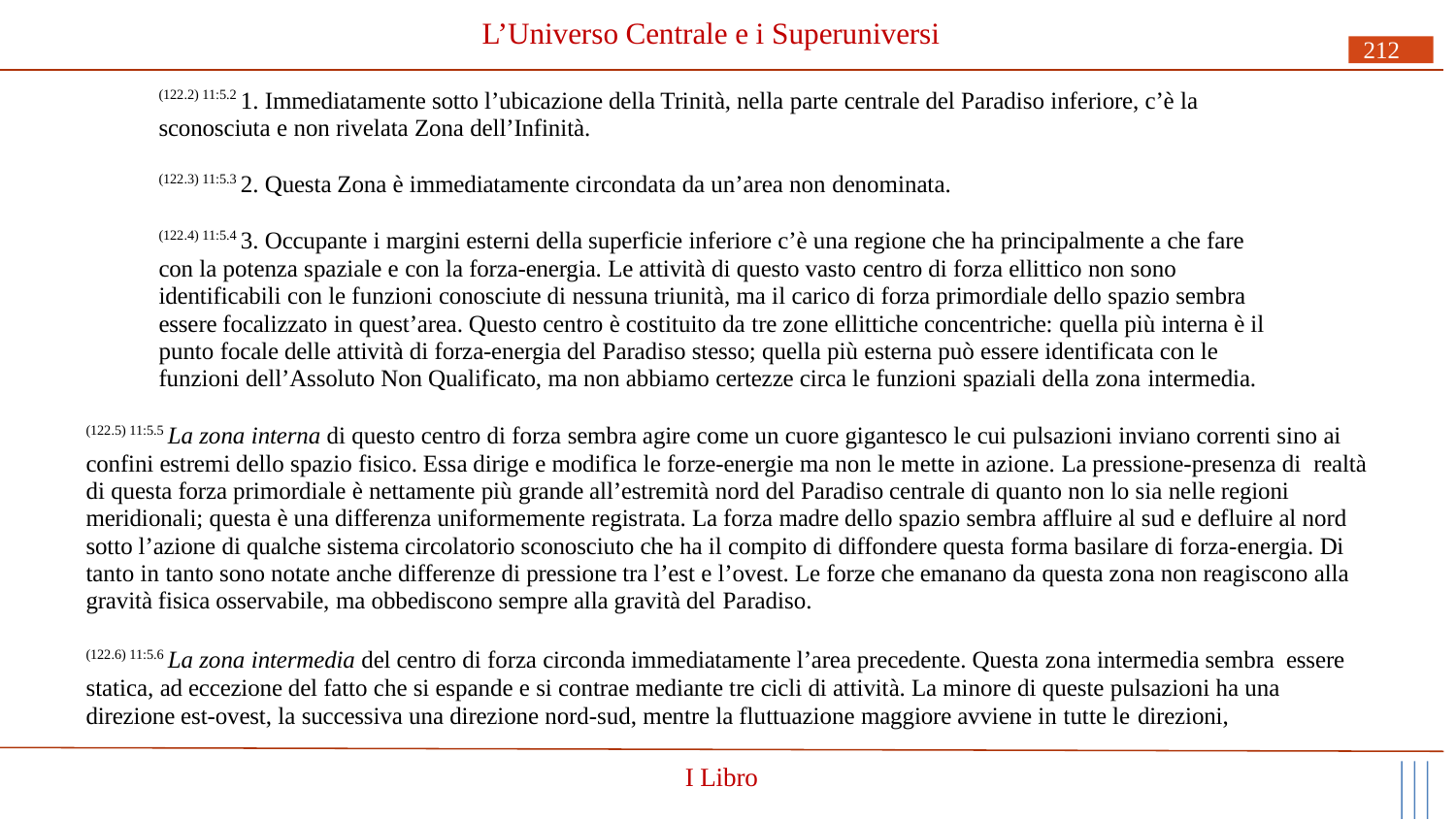

# L’Universo Centrale e i Superuniversi
212

(122.2) 11:5.2 1. Immediatamente sotto l’ubicazione della Trinità, nella parte centrale del Paradiso inferiore, c’è la  sconosciuta e non rivelata Zona dell’Infinità.

(122.3) 11:5.3 2. Questa Zona è immediatamente circondata da un’area non denominata.

(122.4) 11:5.4 3. Occupante i margini esterni della superficie inferiore c’è una regione che ha principalmente a che fare  con la potenza spaziale e con la forza-energia. Le attività di questo vasto centro di forza ellittico non sono  identificabili con le funzioni conosciute di nessuna triunità, ma il carico di forza primordiale dello spazio sembra  essere focalizzato in quest’area. Questo centro è costituito da tre zone ellittiche concentriche: quella più interna è il  punto focale delle attività di forza-energia del Paradiso stesso; quella più esterna può essere identificata con le  funzioni dell’Assoluto Non Qualificato, ma non abbiamo certezze circa le funzioni spaziali della zona intermedia.

(122.5) 11:5.5 La zona interna di questo centro di forza sembra agire come un cuore gigantesco le cui pulsazioni inviano correnti sino ai  confini estremi dello spazio fisico. Essa dirige e modifica le forze-energie ma non le mette in azione. La pressione-presenza di  realtà di questa forza primordiale è nettamente più grande all’estremità nord del Paradiso centrale di quanto non lo sia nelle regioni  meridionali; questa è una differenza uniformemente registrata. La forza madre dello spazio sembra affluire al sud e defluire al nord  sotto l’azione di qualche sistema circolatorio sconosciuto che ha il compito di diffondere questa forma basilare di forza-energia. Di  tanto in tanto sono notate anche differenze di pressione tra l’est e l’ovest. Le forze che emanano da questa zona non reagiscono alla  gravità fisica osservabile, ma obbediscono sempre alla gravità del Paradiso.

(122.6) 11:5.6 La zona intermedia del centro di forza circonda immediatamente l’area precedente. Questa zona intermedia sembra  essere statica, ad eccezione del fatto che si espande e si contrae mediante tre cicli di attività. La minore di queste pulsazioni ha una  direzione est-ovest, la successiva una direzione nord-sud, mentre la fluttuazione maggiore avviene in tutte le direzioni,

I Libro